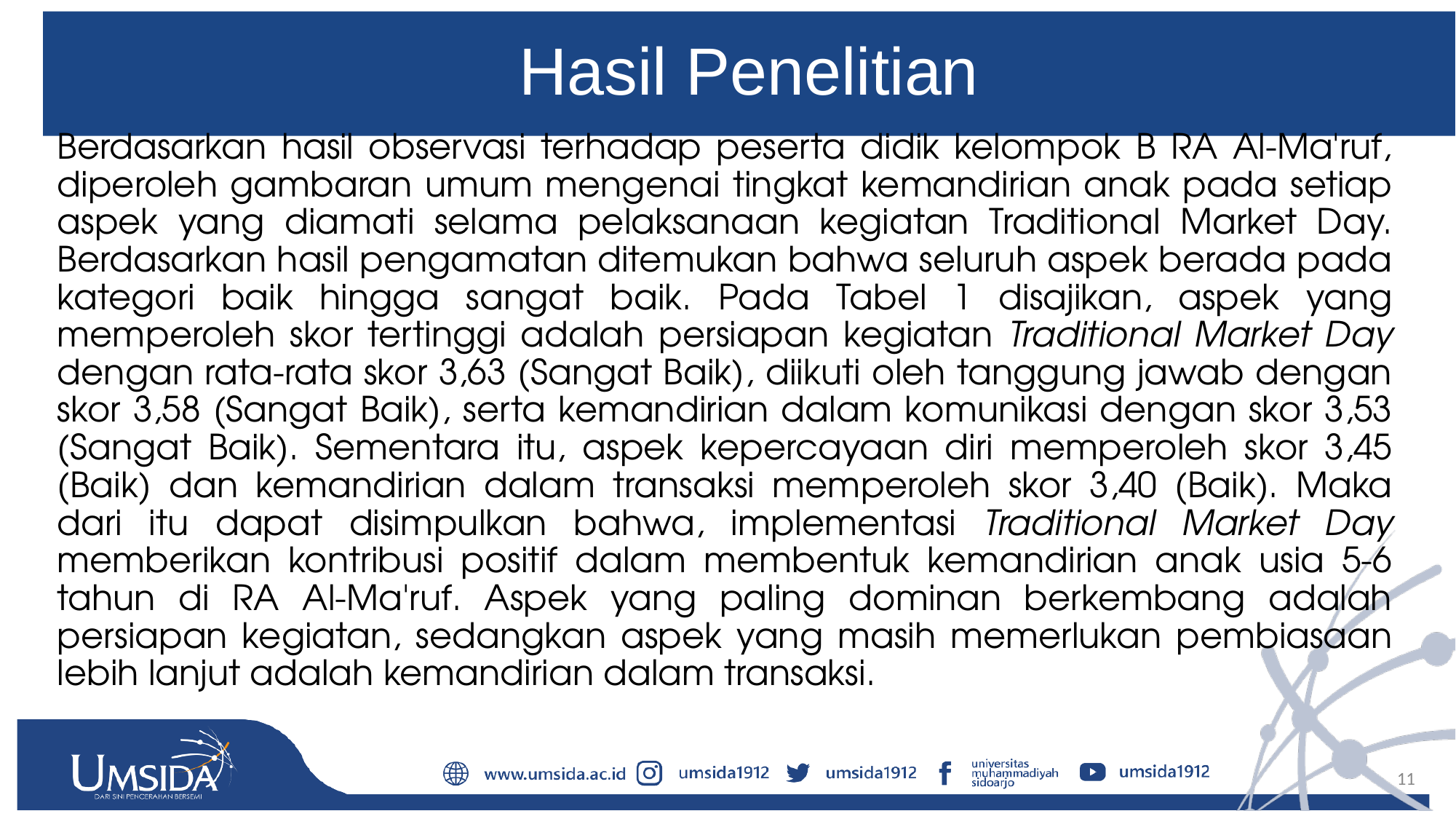

# Hasil Penelitian
Berdasarkan hasil observasi terhadap peserta didik kelompok B RA Al-Ma'ruf, diperoleh gambaran umum mengenai tingkat kemandirian anak pada setiap aspek yang diamati selama pelaksanaan kegiatan Traditional Market Day. Berdasarkan hasil pengamatan ditemukan bahwa seluruh aspek berada pada kategori baik hingga sangat baik. Pada Tabel 1 disajikan, aspek yang memperoleh skor tertinggi adalah persiapan kegiatan Traditional Market Day dengan rata-rata skor 3,63 (Sangat Baik), diikuti oleh tanggung jawab dengan skor 3,58 (Sangat Baik), serta kemandirian dalam komunikasi dengan skor 3,53 (Sangat Baik). Sementara itu, aspek kepercayaan diri memperoleh skor 3,45 (Baik) dan kemandirian dalam transaksi memperoleh skor 3,40 (Baik). Maka dari itu dapat disimpulkan bahwa, implementasi Traditional Market Day memberikan kontribusi positif dalam membentuk kemandirian anak usia 5-6 tahun di RA Al-Ma'ruf. Aspek yang paling dominan berkembang adalah persiapan kegiatan, sedangkan aspek yang masih memerlukan pembiasaan lebih lanjut adalah kemandirian dalam transaksi.